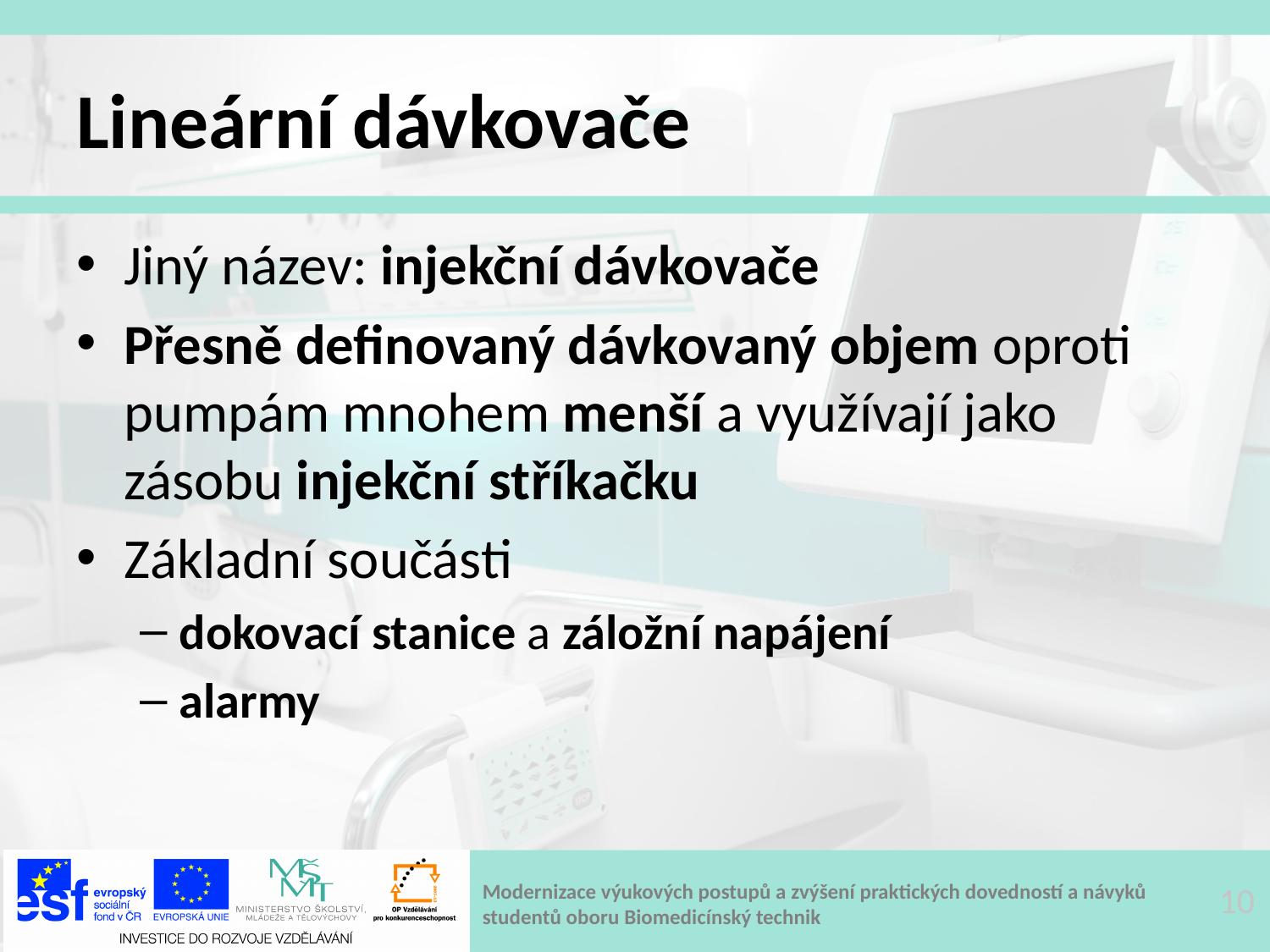

# Lineární dávkovače
Jiný název: injekční dávkovače
Přesně definovaný dávkovaný objem oproti pumpám mnohem menší a využívají jako zásobu injekční stříkačku
Základní součásti
dokovací stanice a záložní napájení
alarmy
10